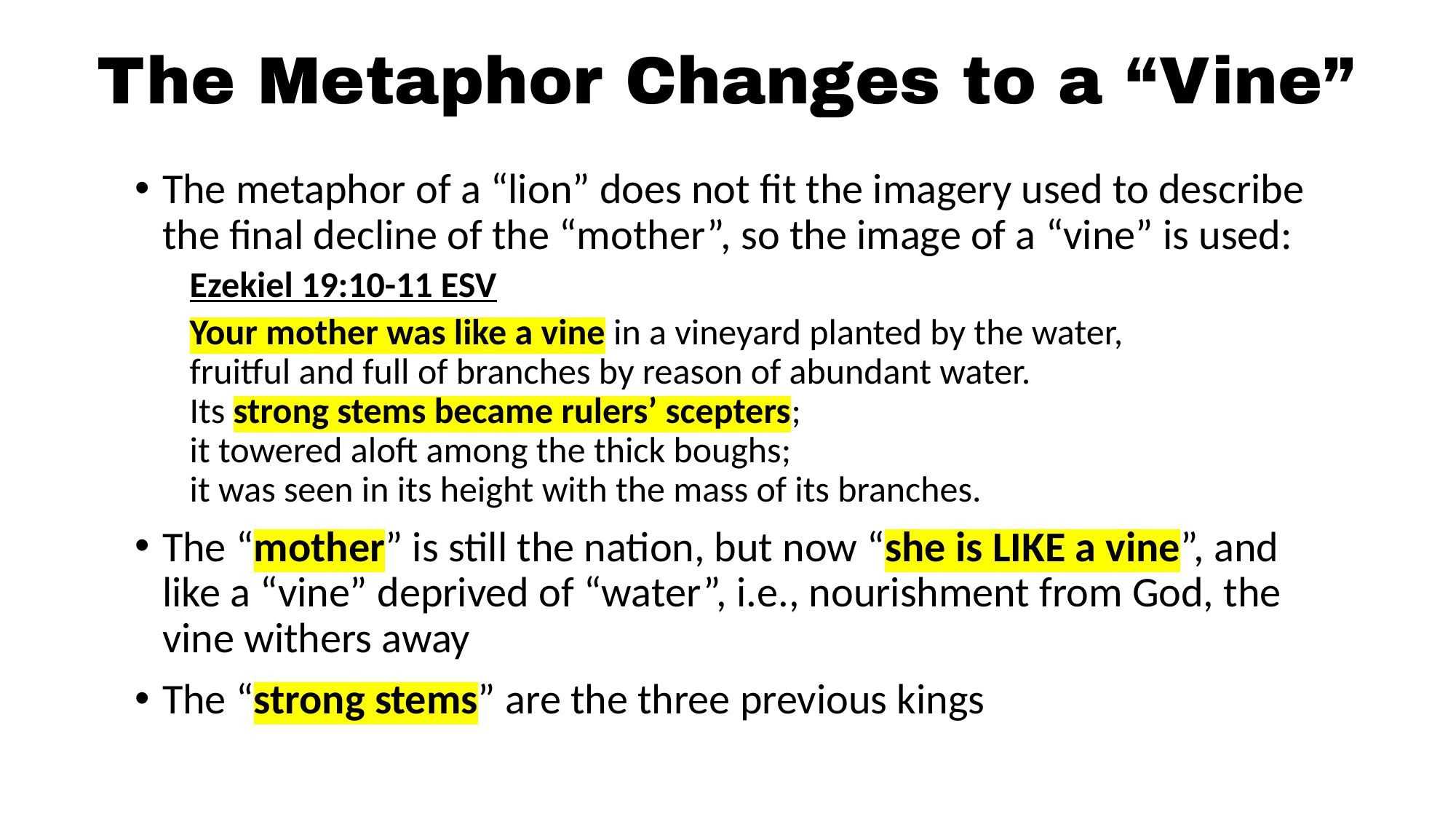

# The Metaphor Changes to a “Vine”
The metaphor of a “lion” does not fit the imagery used to describe the final decline of the “mother”, so the image of a “vine” is used:
Ezekiel 19:10-11 ESV
Your mother was like a vine in a vineyard planted by the water,
fruitful and full of branches by reason of abundant water.
Its strong stems became rulers’ scepters;
it towered aloft among the thick boughs;
it was seen in its height with the mass of its branches.
The “mother” is still the nation, but now “she is LIKE a vine”, and like a “vine” deprived of “water”, i.e., nourishment from God, the vine withers away
The “strong stems” are the three previous kings